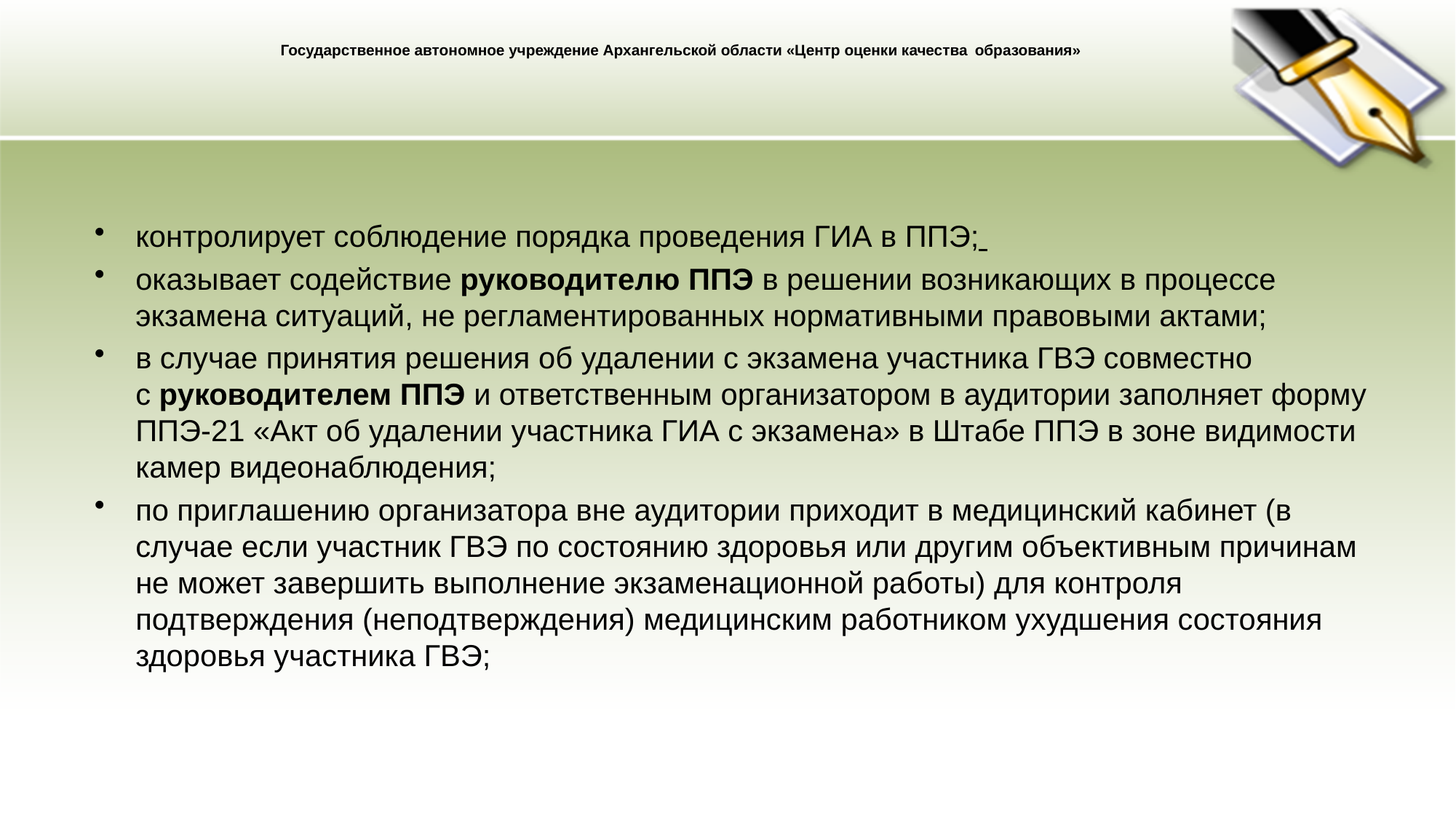

Государственное автономное учреждение Архангельской области «Центр оценки качества образования»
#

контролирует соблюдение порядка проведения ГИА в ППЭ;
оказывает содействие руководителю ППЭ в решении возникающих в процессе экзамена ситуаций, не регламентированных нормативными правовыми актами;
в случае принятия решения об удалении с экзамена участника ГВЭ совместно с руководителем ППЭ и ответственным организатором в аудитории заполняет форму ППЭ-21 «Акт об удалении участника ГИА с экзамена» в Штабе ППЭ в зоне видимости камер видеонаблюдения;
по приглашению организатора вне аудитории приходит в медицинский кабинет (в случае если участник ГВЭ по состоянию здоровья или другим объективным причинам не может завершить выполнение экзаменационной работы) для контроля подтверждения (неподтверждения) медицинским работником ухудшения состояния здоровья участника ГВЭ;